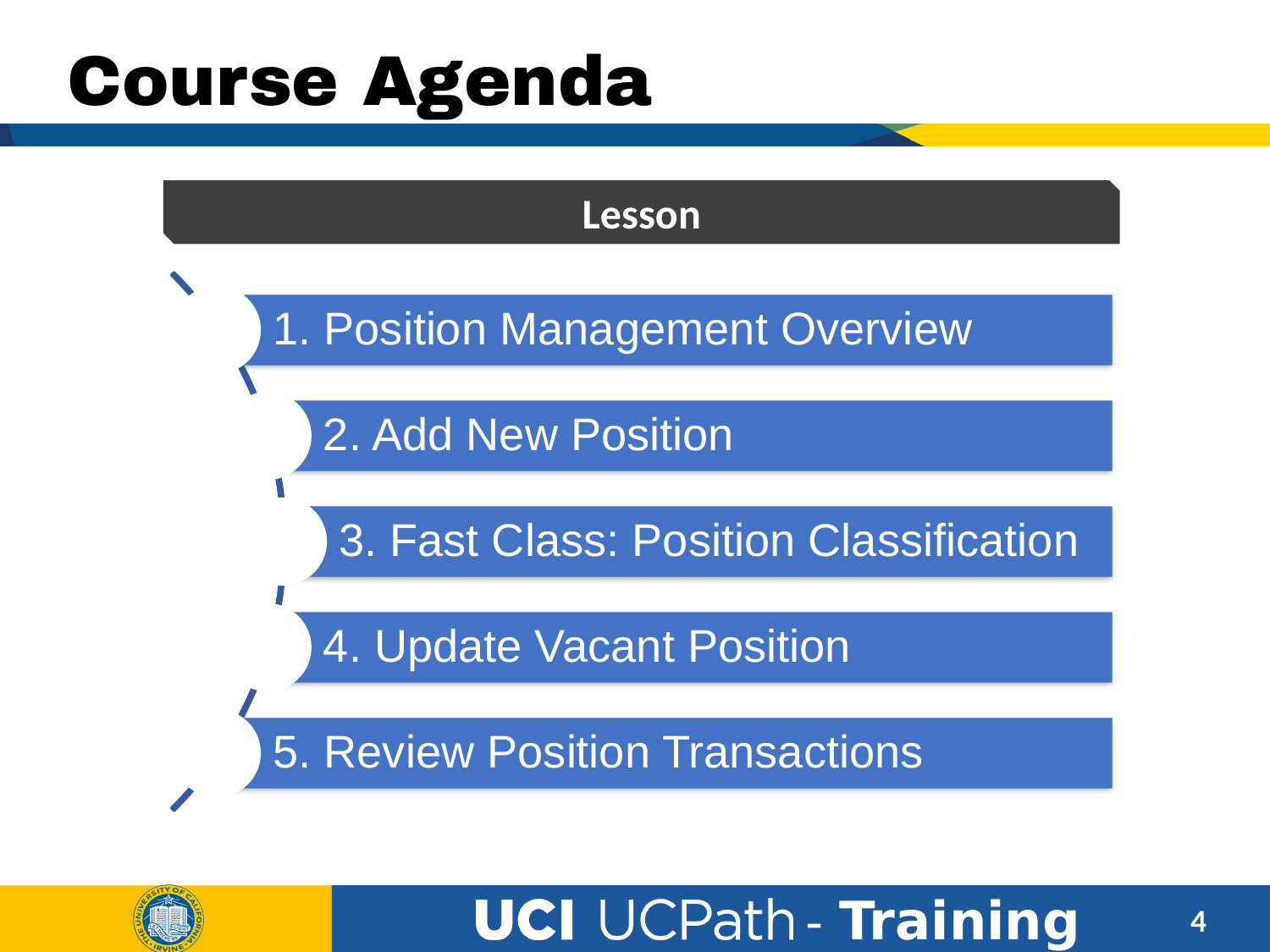

# Course Agenda
Lesson
1. Position Management Overview
2. Add New Position
3. Fast Class: Position Classification
4. Update Vacant Position
5. Review Position Transactions
5: Review Position Control Transactions